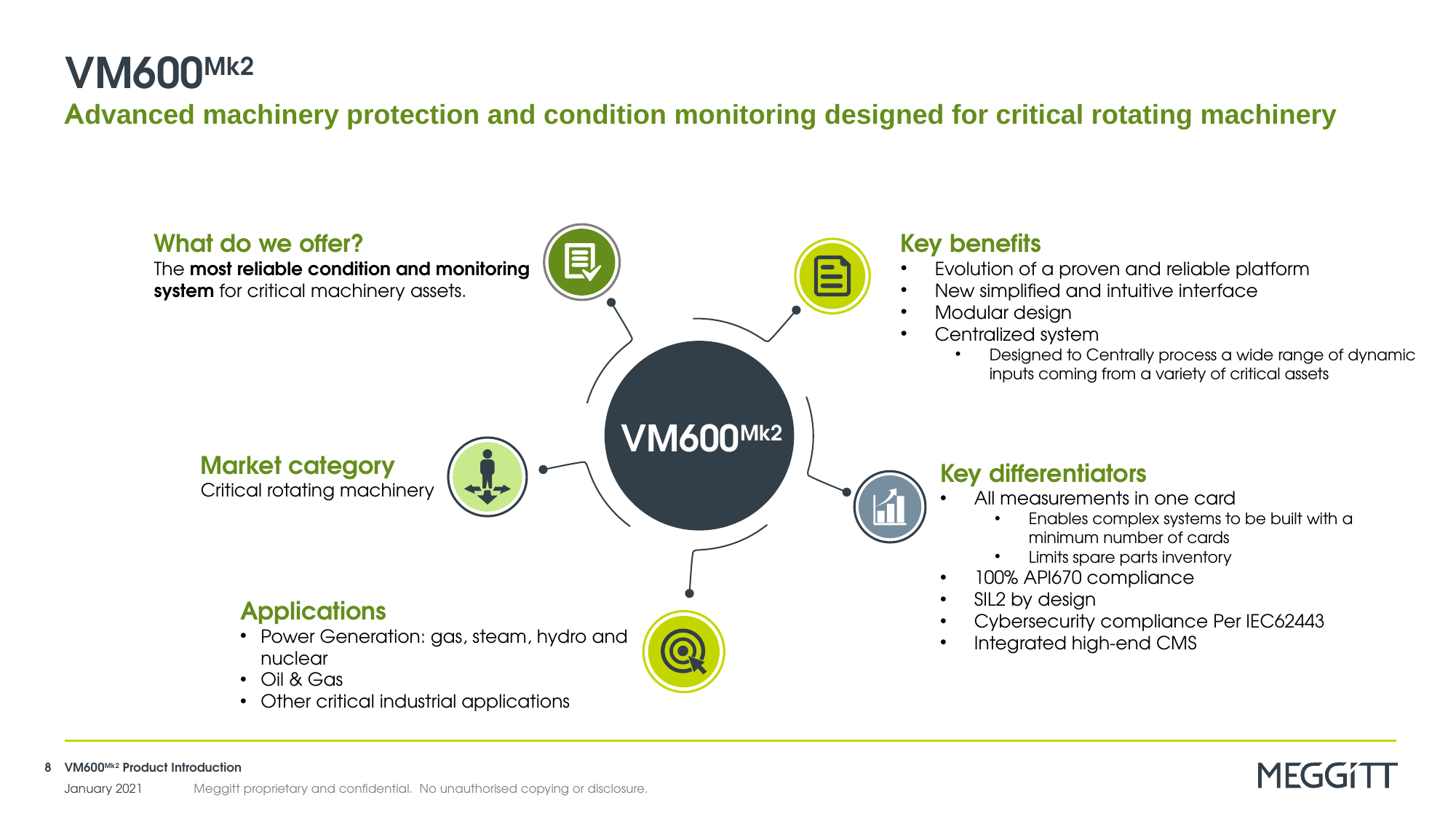

# VM600Mk2
Advanced machinery protection and condition monitoring designed for critical rotating machinery
Key benefits
Evolution of a proven and reliable platform
New simplified and intuitive interface
Modular design
Centralized system
Designed to Centrally process a wide range of dynamic inputs coming from a variety of critical assets
What do we offer?
The most reliable condition and monitoring system for critical machinery assets.

VM600Mk2

Market category
Critical rotating machinery
Key differentiators
All measurements in one card
Enables complex systems to be built with a minimum number of cards
Limits spare parts inventory
100% API670 compliance
SIL2 by design
Cybersecurity compliance Per IEC62443
Integrated high-end CMS

Applications
Power Generation: gas, steam, hydro and nuclear
Oil & Gas
Other critical industrial applications

VM600Mk2 Product Introduction
8
January 2021